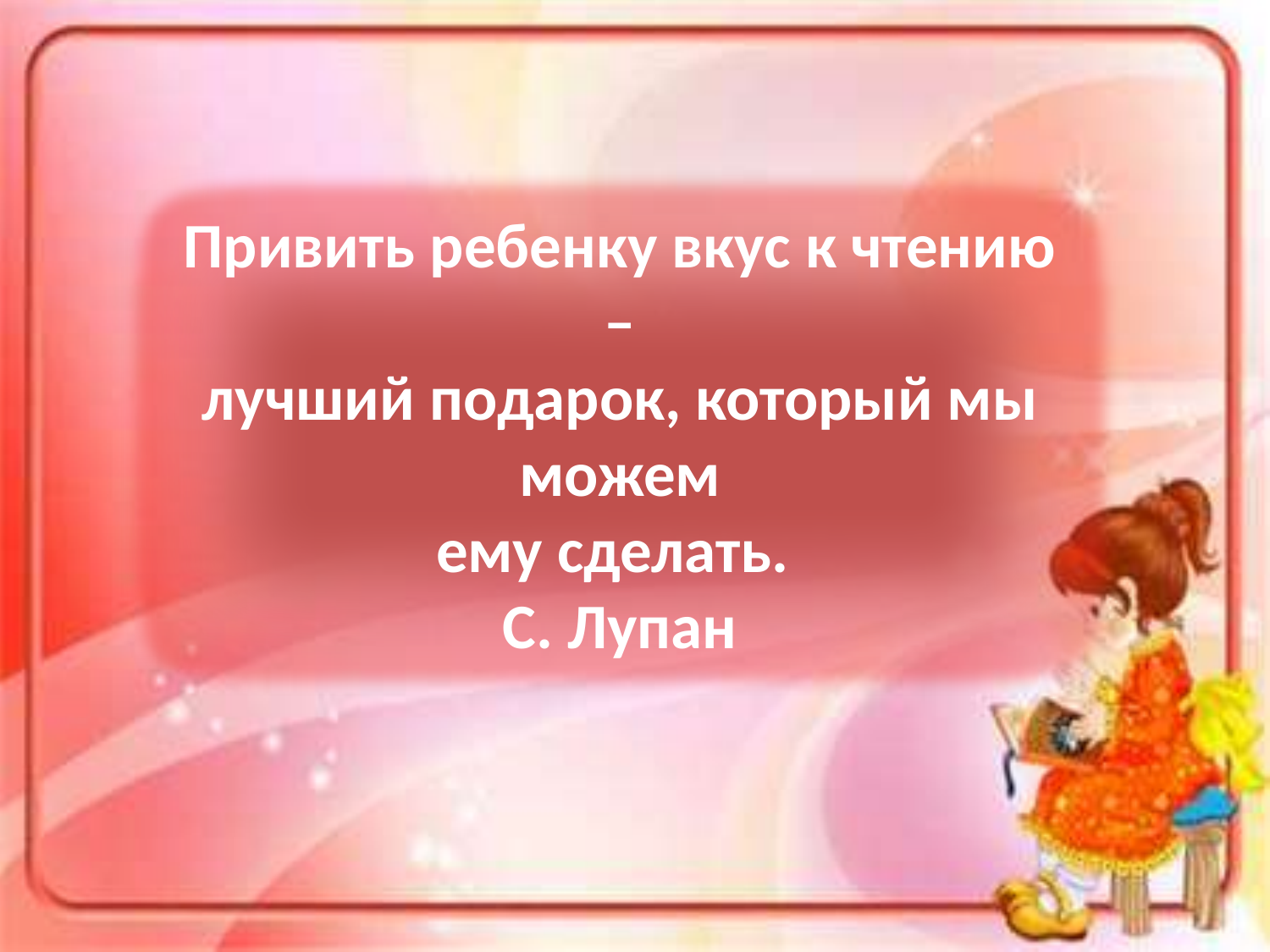

Привить ребенку вкус к чтению –
лучший подарок, который мы можем
ему сделать.
С. Лупан